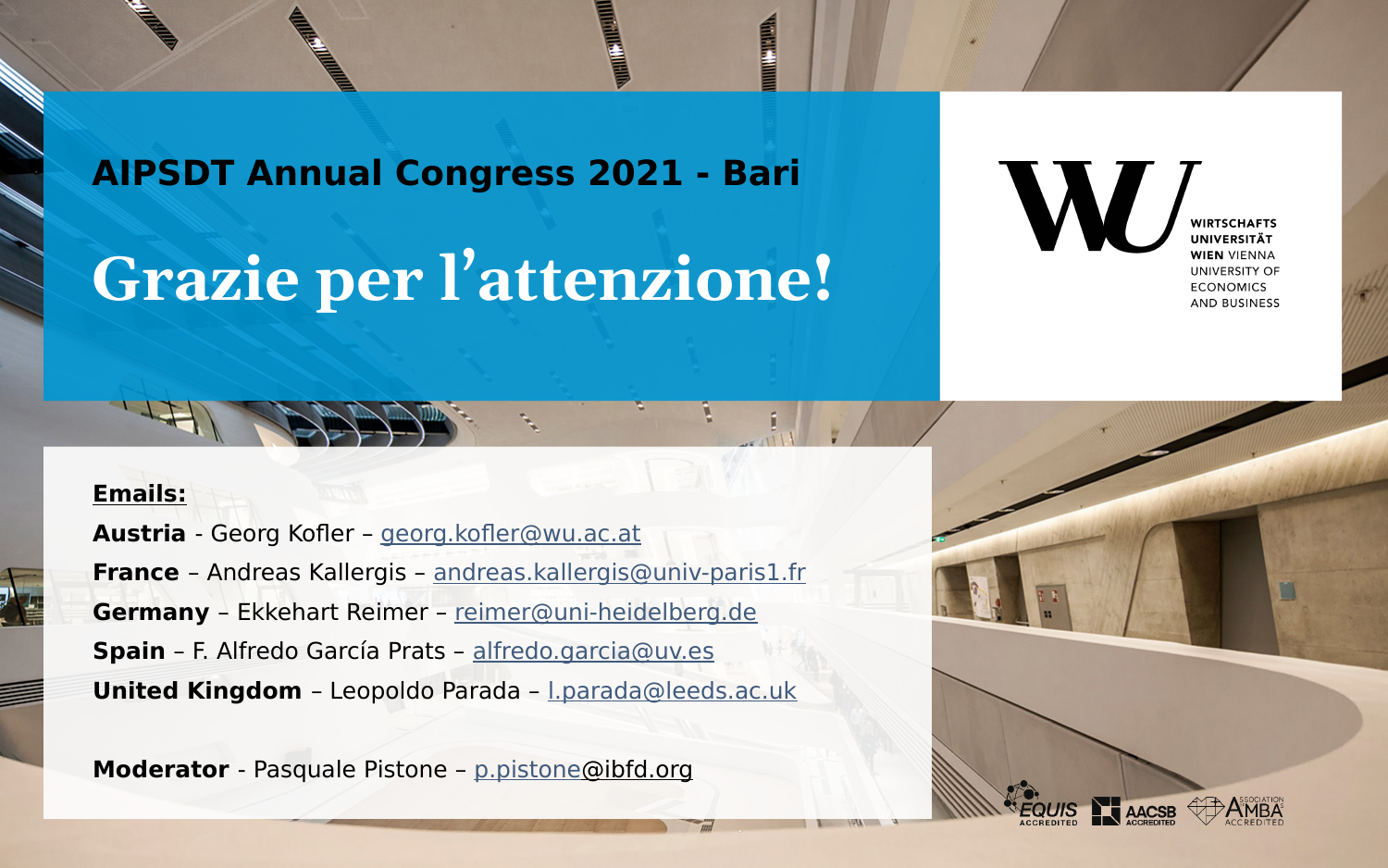

AIPSDT Annual Congress 2021 - Bari
# Grazie per l’attenzione!
Emails:
Austria - Georg Kofler – georg.kofler@wu.ac.at
France – Andreas Kallergis – andreas.kallergis@univ-paris1.fr
Germany – Ekkehart Reimer – reimer@uni-heidelberg.de
Spain – F. Alfredo García Prats – alfredo.garcia@uv.es
United Kingdom – Leopoldo Parada – l.parada@leeds.ac.uk

Moderator - Pasquale Pistone – p.pistone@ibfd.org